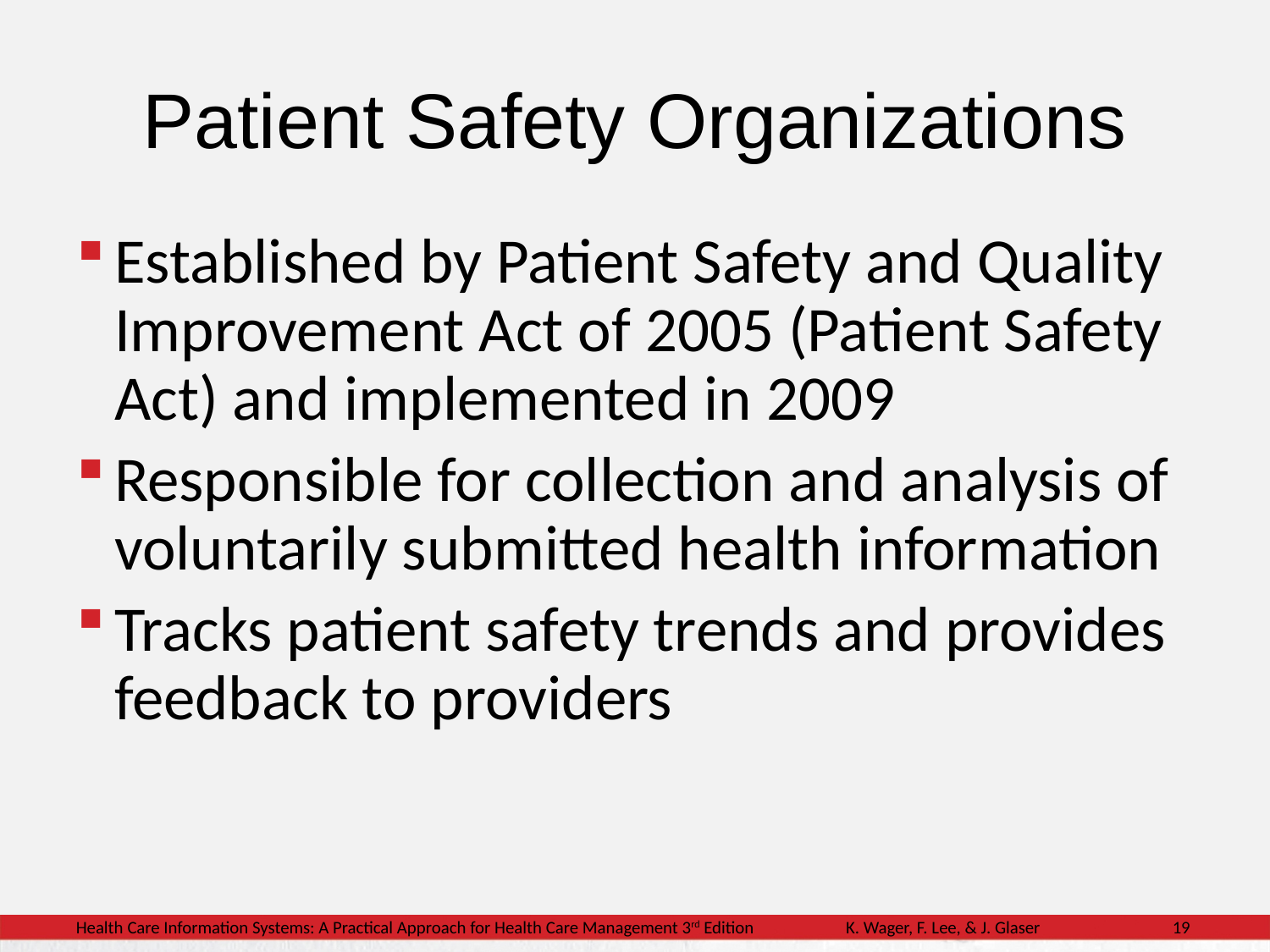

# Patient Safety Organizations
Established by Patient Safety and Quality Improvement Act of 2005 (Patient Safety Act) and implemented in 2009
Responsible for collection and analysis of voluntarily submitted health information
Tracks patient safety trends and provides feedback to providers